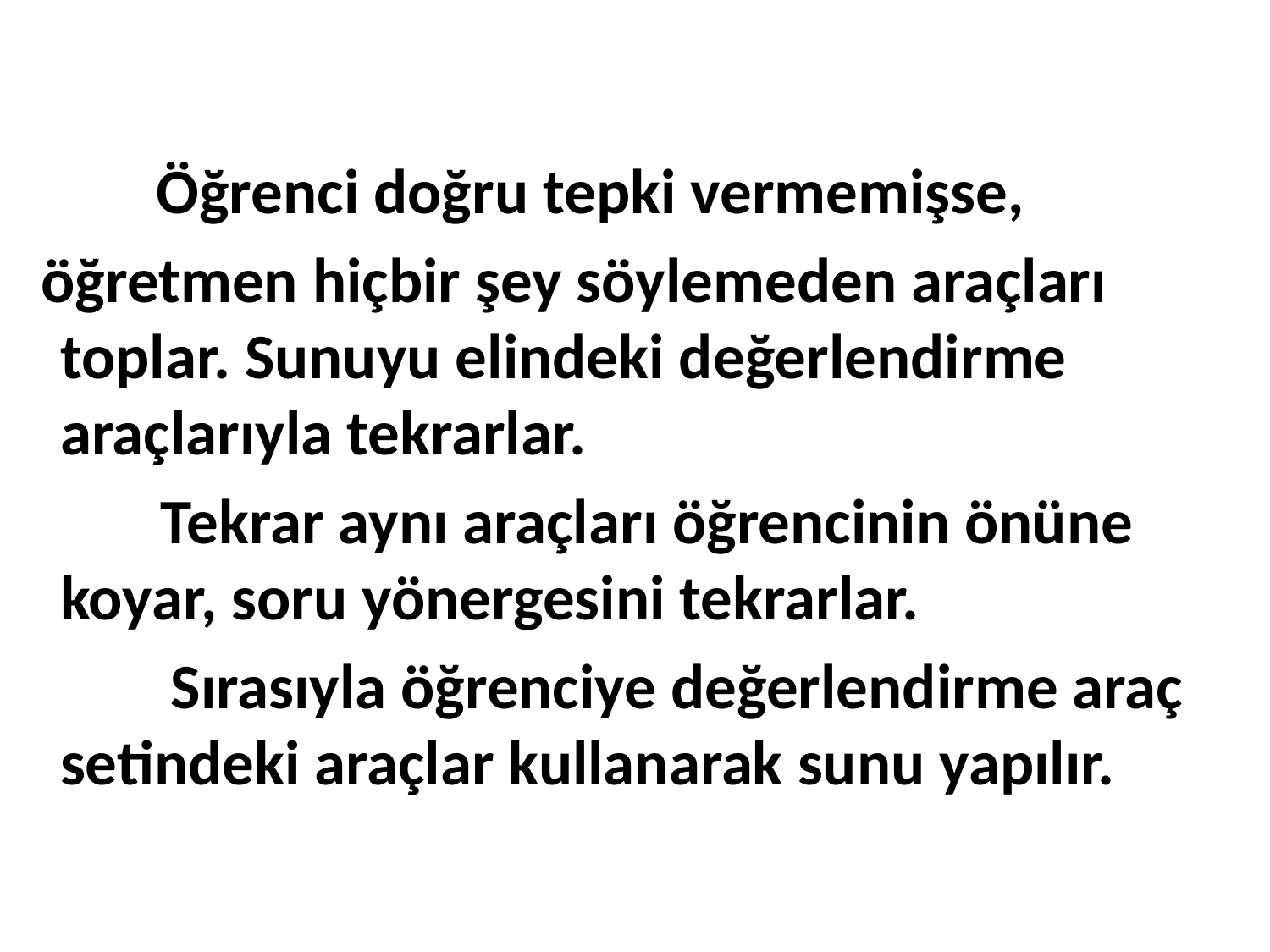

Öğrenci doğru tepki vermemişse,
  öğretmen hiçbir şey söylemeden araçları toplar. Sunuyu elindeki değerlendirme araçlarıyla tekrarlar.
	       Tekrar aynı araçları öğrencinin önüne koyar, soru yönergesini tekrarlar.
           Sırasıyla öğrenciye değerlendirme araç setindeki araçlar kullanarak sunu yapılır.